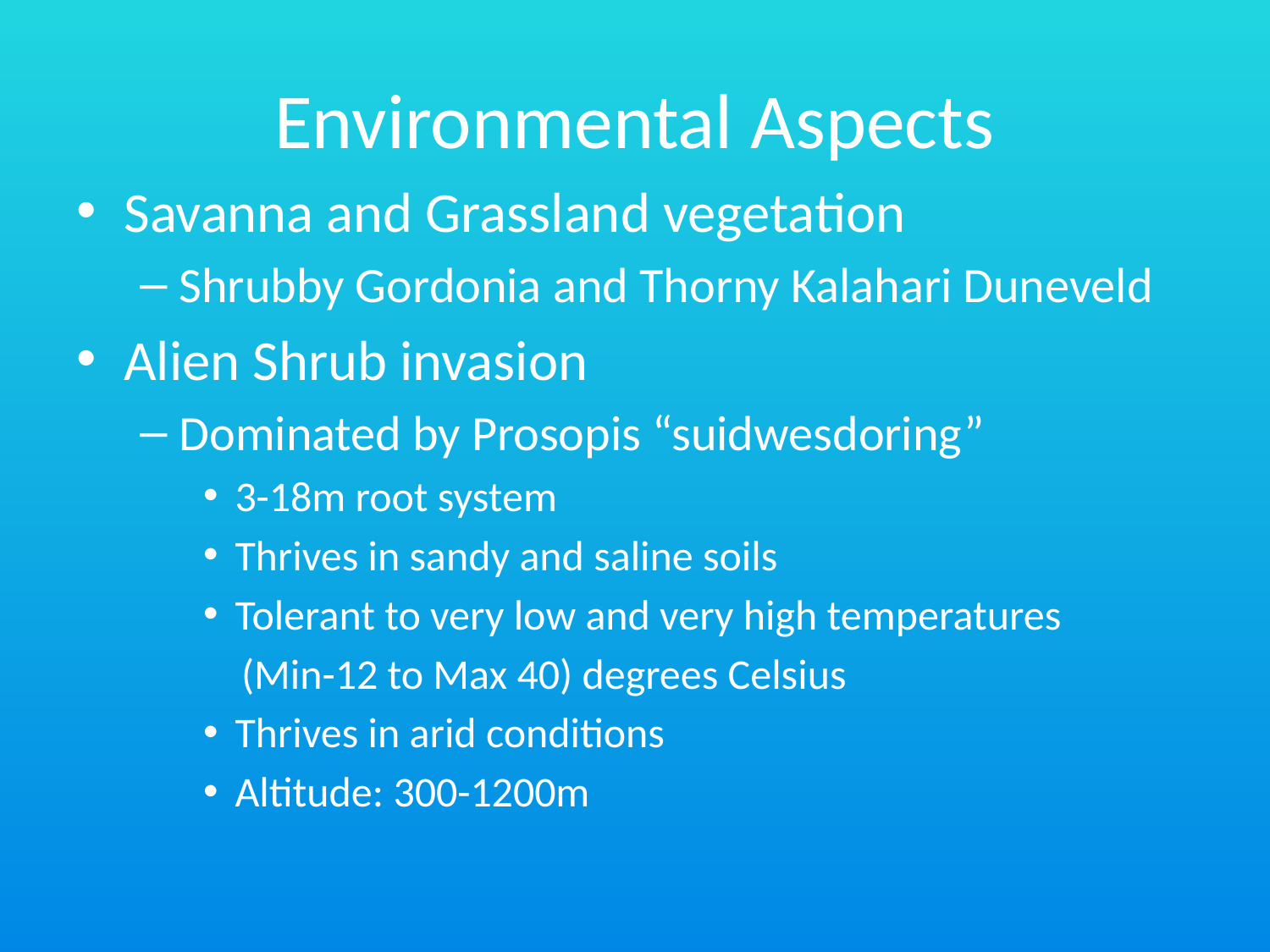

# Environmental Aspects
Savanna and Grassland vegetation
Shrubby Gordonia and Thorny Kalahari Duneveld
Alien Shrub invasion
Dominated by Prosopis “suidwesdoring”
3-18m root system
Thrives in sandy and saline soils
Tolerant to very low and very high temperatures
    (Min-12 to Max 40) degrees Celsius
Thrives in arid conditions
Altitude: 300-1200m